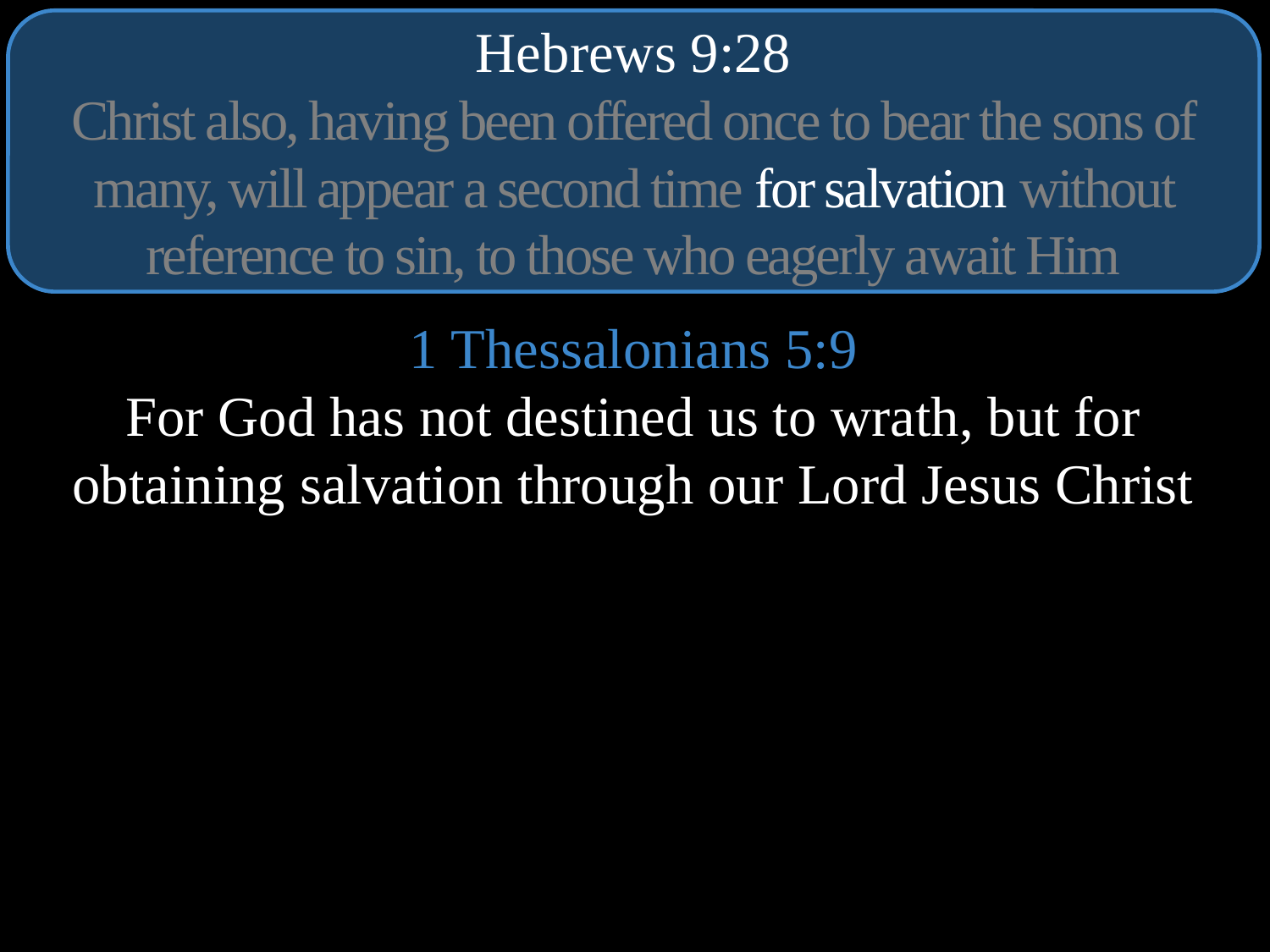

Hebrews 9:28
Christ also, having been offered once to bear the sons of many, will appear a second time for salvation without reference to sin, to those who eagerly await Him
1 Thessalonians 5:9
For God has not destined us to wrath, but for obtaining salvation through our Lord Jesus Christ